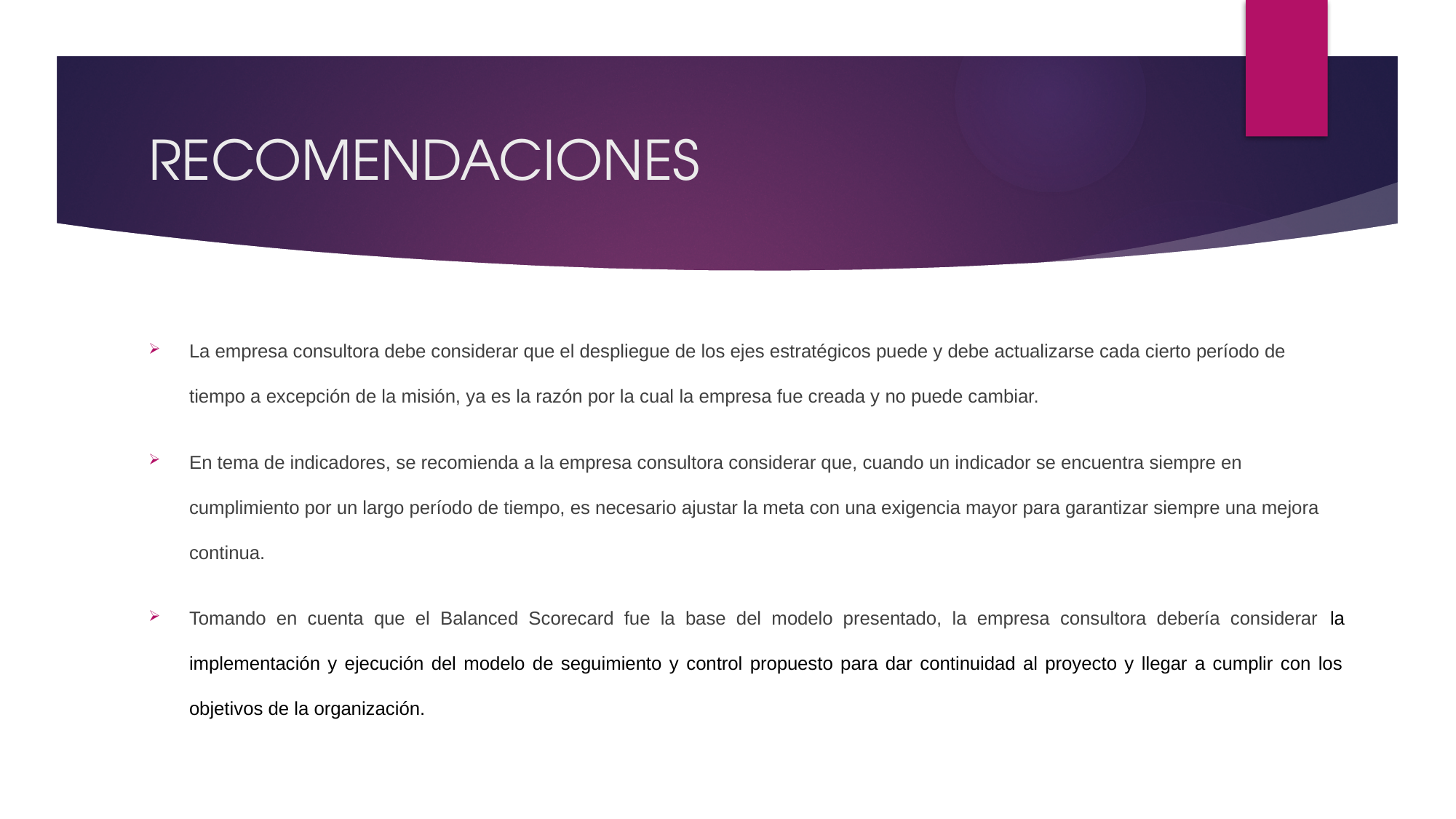

# RECOMENDACIONES
La empresa consultora debe considerar que el despliegue de los ejes estratégicos puede y debe actualizarse cada cierto período de tiempo a excepción de la misión, ya es la razón por la cual la empresa fue creada y no puede cambiar.
En tema de indicadores, se recomienda a la empresa consultora considerar que, cuando un indicador se encuentra siempre en cumplimiento por un largo período de tiempo, es necesario ajustar la meta con una exigencia mayor para garantizar siempre una mejora continua.
Tomando en cuenta que el Balanced Scorecard fue la base del modelo presentado, la empresa consultora debería considerar la implementación y ejecución del modelo de seguimiento y control propuesto para dar continuidad al proyecto y llegar a cumplir con los objetivos de la organización.